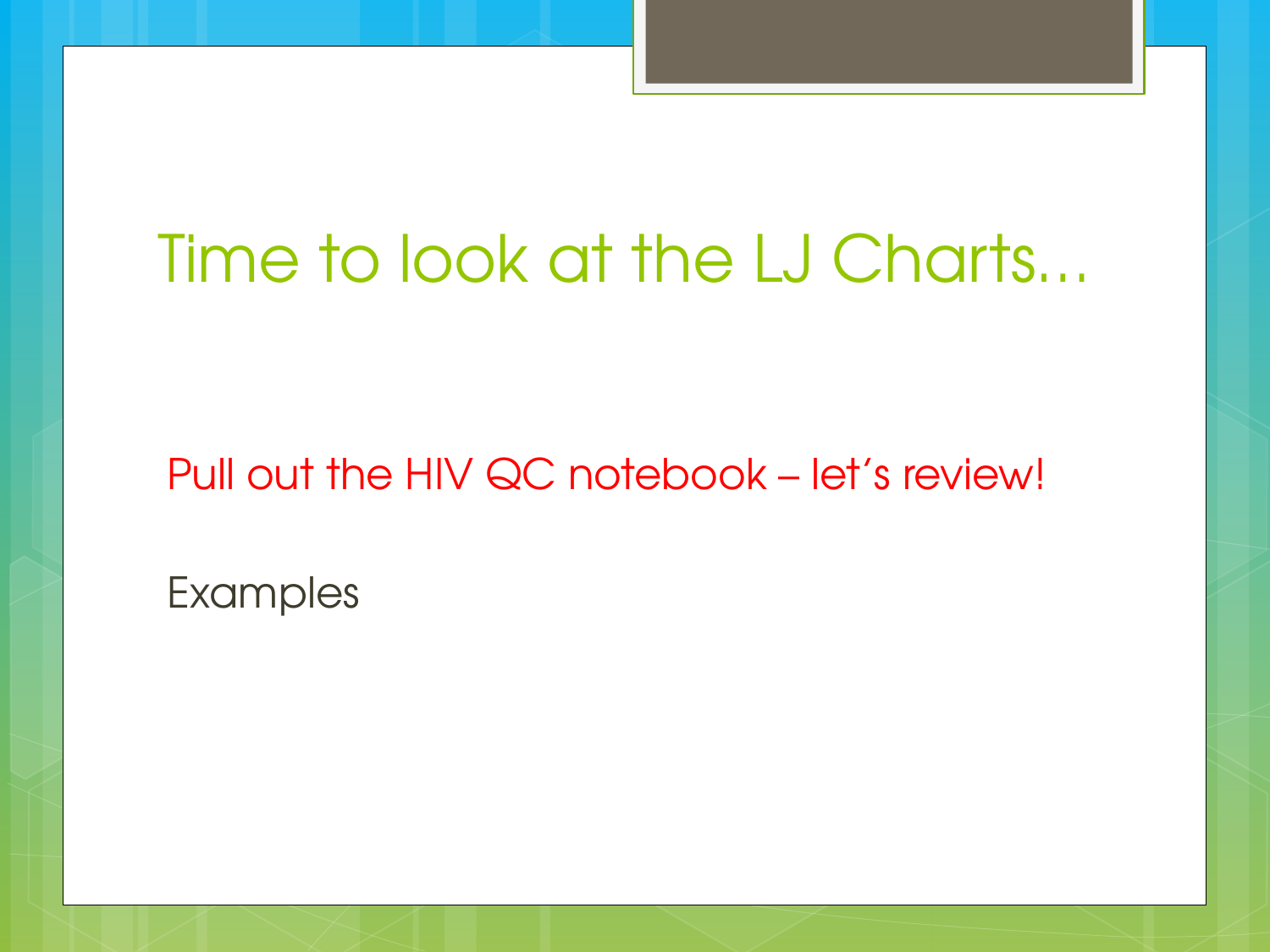

# Time to look at the LJ Charts…

Pull out the HIV QC notebook – let’s review!

Examples